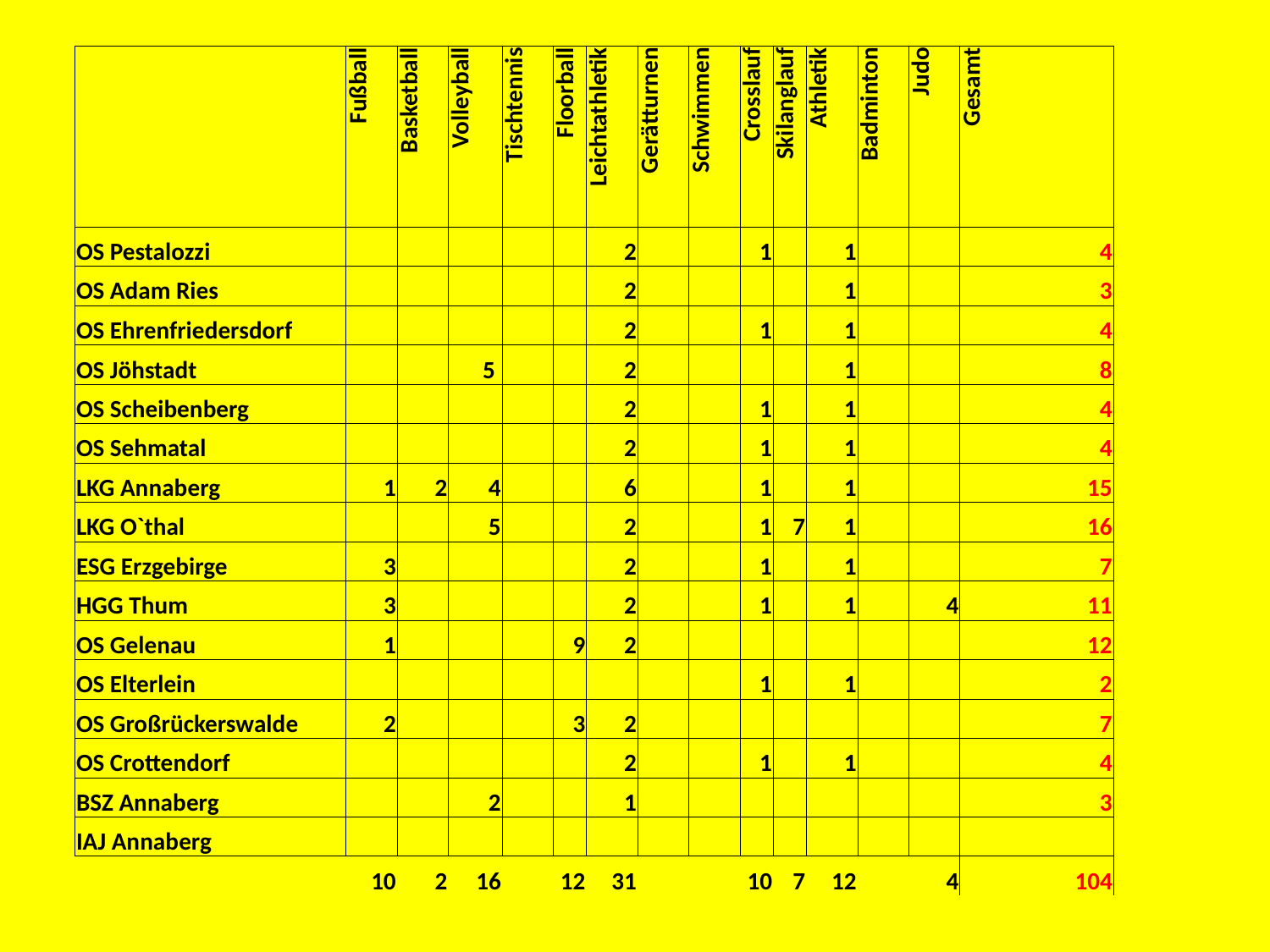

|  | Fußball | Basketball | Volleyball | Tischtennis | Floorball | Leichtathletik | Gerätturnen | Schwimmen | Crosslauf | Skilanglauf | Athletik | Badminton | Judo | Gesamt |
| --- | --- | --- | --- | --- | --- | --- | --- | --- | --- | --- | --- | --- | --- | --- |
| OS Pestalozzi |  |  |  |  |  | 2 |  |  | 1 |  | 1 |  |  | 4 |
| OS Adam Ries |  |  |  |  |  | 2 |  |  |  |  | 1 |  |  | 3 |
| OS Ehrenfriedersdorf |  |  |  |  |  | 2 |  |  | 1 |  | 1 |  |  | 4 |
| OS Jöhstadt |  |  | 5 |  |  | 2 |  |  |  |  | 1 |  |  | 8 |
| OS Scheibenberg |  |  |  |  |  | 2 |  |  | 1 |  | 1 |  |  | 4 |
| OS Sehmatal |  |  |  |  |  | 2 |  |  | 1 |  | 1 |  |  | 4 |
| LKG Annaberg | 1 | 2 | 4 |  |  | 6 |  |  | 1 |  | 1 |  |  | 15 |
| LKG O`thal |  |  | 5 |  |  | 2 |  |  | 1 | 7 | 1 |  |  | 16 |
| ESG Erzgebirge | 3 |  |  |  |  | 2 |  |  | 1 |  | 1 |  |  | 7 |
| HGG Thum | 3 |  |  |  |  | 2 |  |  | 1 |  | 1 |  | 4 | 11 |
| OS Gelenau | 1 |  |  |  | 9 | 2 |  |  |  |  |  |  |  | 12 |
| OS Elterlein |  |  |  |  |  |  |  |  | 1 |  | 1 |  |  | 2 |
| OS Großrückerswalde | 2 |  |  |  | 3 | 2 |  |  |  |  |  |  |  | 7 |
| OS Crottendorf |  |  |  |  |  | 2 |  |  | 1 |  | 1 |  |  | 4 |
| BSZ Annaberg |  |  | 2 |  |  | 1 |  |  |  |  |  |  |  | 3 |
| IAJ Annaberg |  |  |  |  |  |  |  |  |  |  |  |  |  |  |
|  | 10 | 2 | 16 |  | 12 | 31 |  |  | 10 | 7 | 12 |  | 4 | 104 |
|  | Schwimmen Kl. 3 | Schwimmen WK V | Athletik | Risiko-raus LA WK V | Skilanglauf | LA Halle und frei | Zweifelderball | Crosslauf | Gesamt |
| --- | --- | --- | --- | --- | --- | --- | --- | --- | --- |
| GS Adam Ries | 1 | 1 | 1 | 2 |  | 2 |  | 1 | 8 |
| GS Fröbel | 1 | 1 |  | 1 |  | 2 | 1 | 1 | 7 |
| GS Kleinrückerswalde | 1 | 1 | 1 | 1 |  | 2 | 1 | 1 | 8 |
| GS Montessori |  | 1 | 1 | 2 |  | 2 | 1 | 1 | 8 |
| GS An der Riesenburg | 1 | 1 | 1 | 1 |  | 2 | 1 | 1 | 8 |
| GS Bärenstein |  |  | 1 | 1 |  | 2 |  |  | 4 |
| GS Crottendorf | 1 | 1 | 1 | 1 | 1 | 2 | 1 | 1 | 9 |
| GS Drebach | 1 | 1 |  |  |  |  | 1 |  | 3 |
| GS Ehrenfriedersdorf |  | 1 | 1 | 1 |  | 2 | 1 | 1 | 7 |
| GS Elterlein | 1 | 1 | 1 | 2 |  | 2 | 2 |  | 9 |
| GS Geyer | 1 |  | 1 | 1 |  | 2 | 1 | 1 | 7 |
| GS Gelenau | 1 |  | 1 | 4 |  | 2 | 1 | 1 | 10 |
| GS Großrückerswalde |  |  | 1 | 2 |  | 2 | 1 |  | 6 |
| GS Grumbach |  |  | 1 | 1 |  | 2 | 1 | 1 | 6 |
| GS Königswalde | 1 | 1 | 1 | 1 |  | 2 |  | 1 | 7 |
| GS Mildenau |  |  | 1 | 2 |  | 2 | 2 | 1 | 8 |
| GS Scheibenberg |  |  | 1 | 1 |  | 2 | 1 |  | 5 |
| GS Schlettau |  | 1 |  | 1 |  | 2 | 1 | 1 | 6 |
| GS Sehmatal |  | 1 | 1 | 1 | 1 | 2 |  | 1 | 7 |
| GS Thum |  |  | 1 | 5 |  | 2 | 2 | 1 | 11 |
| GS Venusberg |  |  | 1 | 1 |  | 2 | 1 | 1 | 6 |
| GS Wiesa |  |  | 1 | 1 |  | 2 | 1 | 1 | 6 |